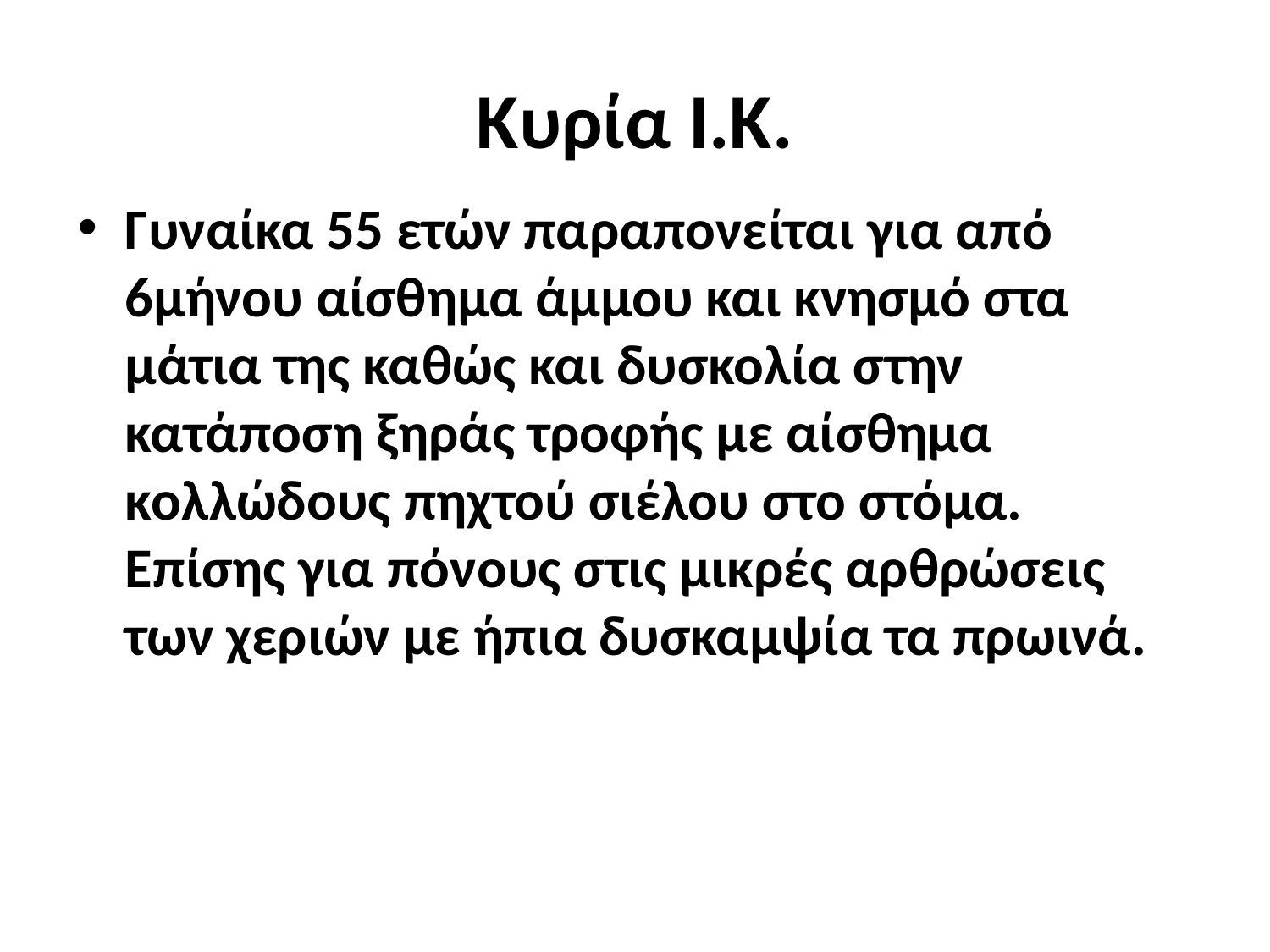

# Κυρία Ι.Κ.
Γυναίκα 55 ετών παραπονείται για από 6μήνου αίσθημα άμμου και κνησμό στα μάτια της καθώς και δυσκολία στην κατάποση ξηράς τροφής με αίσθημα κολλώδους πηχτού σιέλου στο στόμα. Επίσης για πόνους στις μικρές αρθρώσεις των χεριών με ήπια δυσκαμψία τα πρωινά.